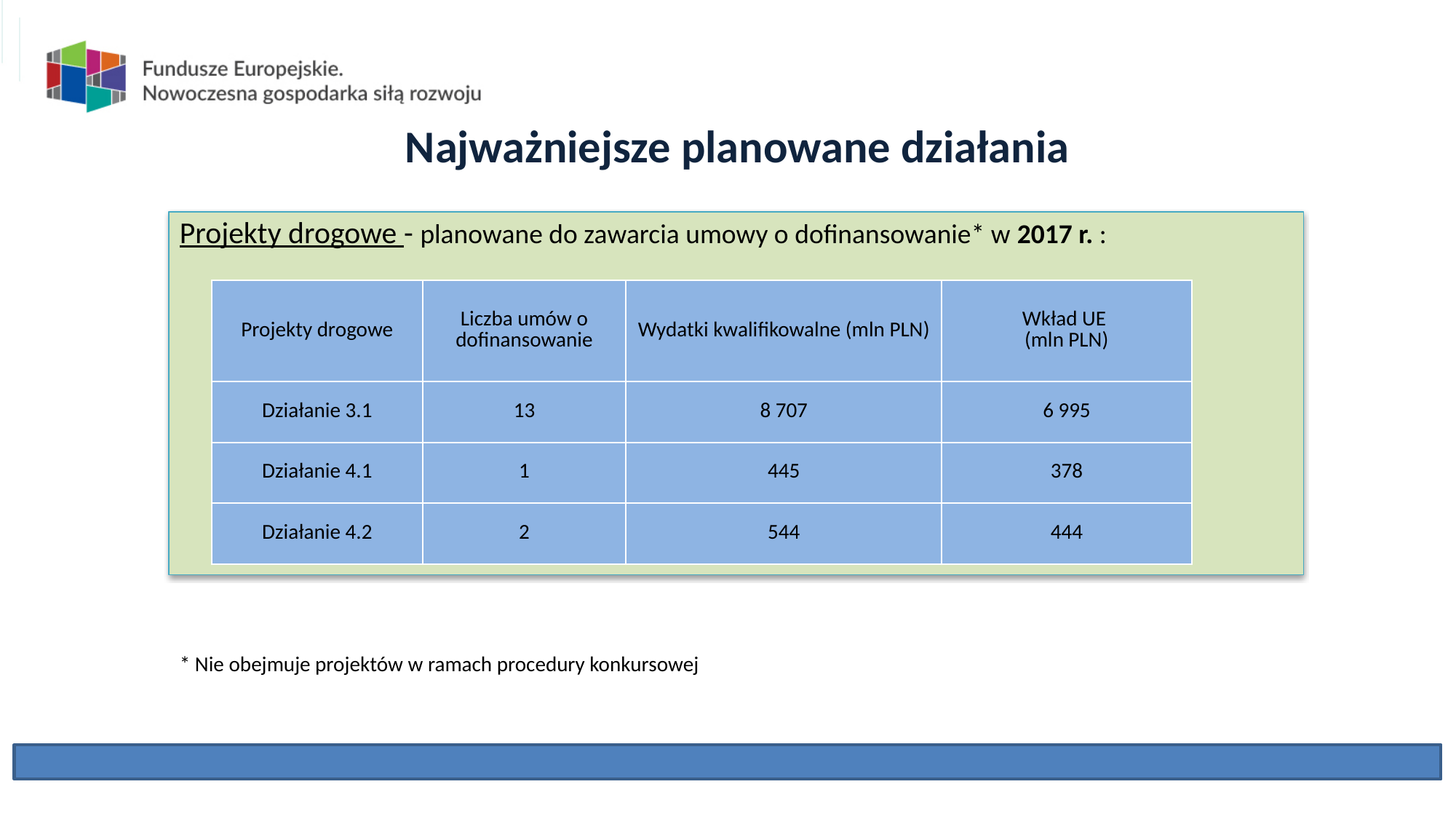

Najważniejsze planowane działania
Projekty drogowe - planowane do zawarcia umowy o dofinansowanie* w 2017 r. :

| Projekty drogowe | Liczba umów o dofinansowanie | Wydatki kwalifikowalne (mln PLN) | Wkład UE (mln PLN) |
| --- | --- | --- | --- |
| Działanie 3.1 | 13 | 8 707 | 6 995 |
| Działanie 4.1 | 1 | 445 | 378 |
| Działanie 4.2 | 2 | 544 | 444 |
* Nie obejmuje projektów w ramach procedury konkursowej